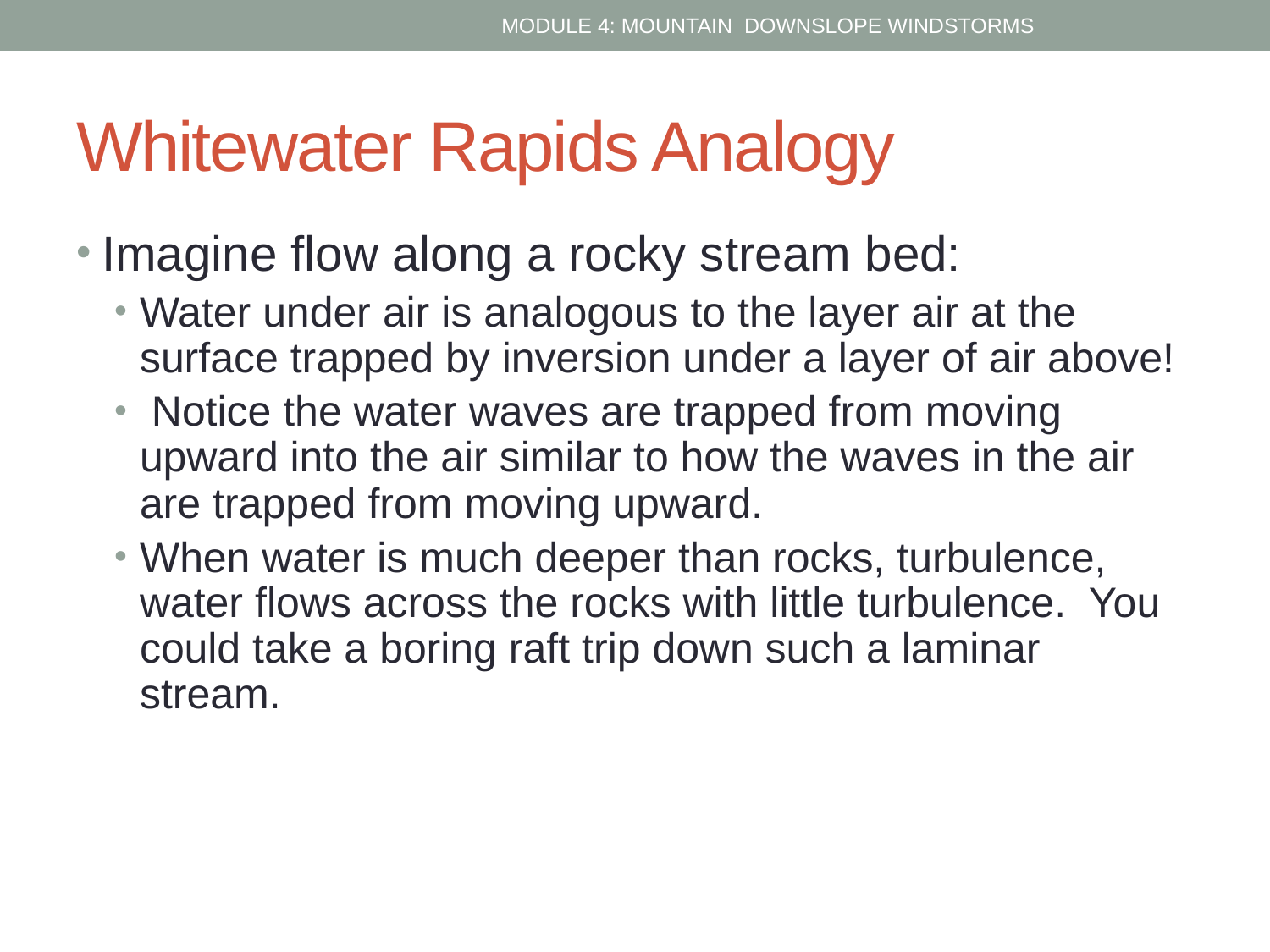

MODULE 4: MOUNTAIN  DOWNSLOPE WINDSTORMS
# Whitewater Rapids Analogy
Imagine flow along a rocky stream bed:
Water under air is analogous to the layer air at the surface trapped by inversion under a layer of air above!
 Notice the water waves are trapped from moving upward into the air similar to how the waves in the air are trapped from moving upward.
When water is much deeper than rocks, turbulence, water flows across the rocks with little turbulence.  You could take a boring raft trip down such a laminar stream.